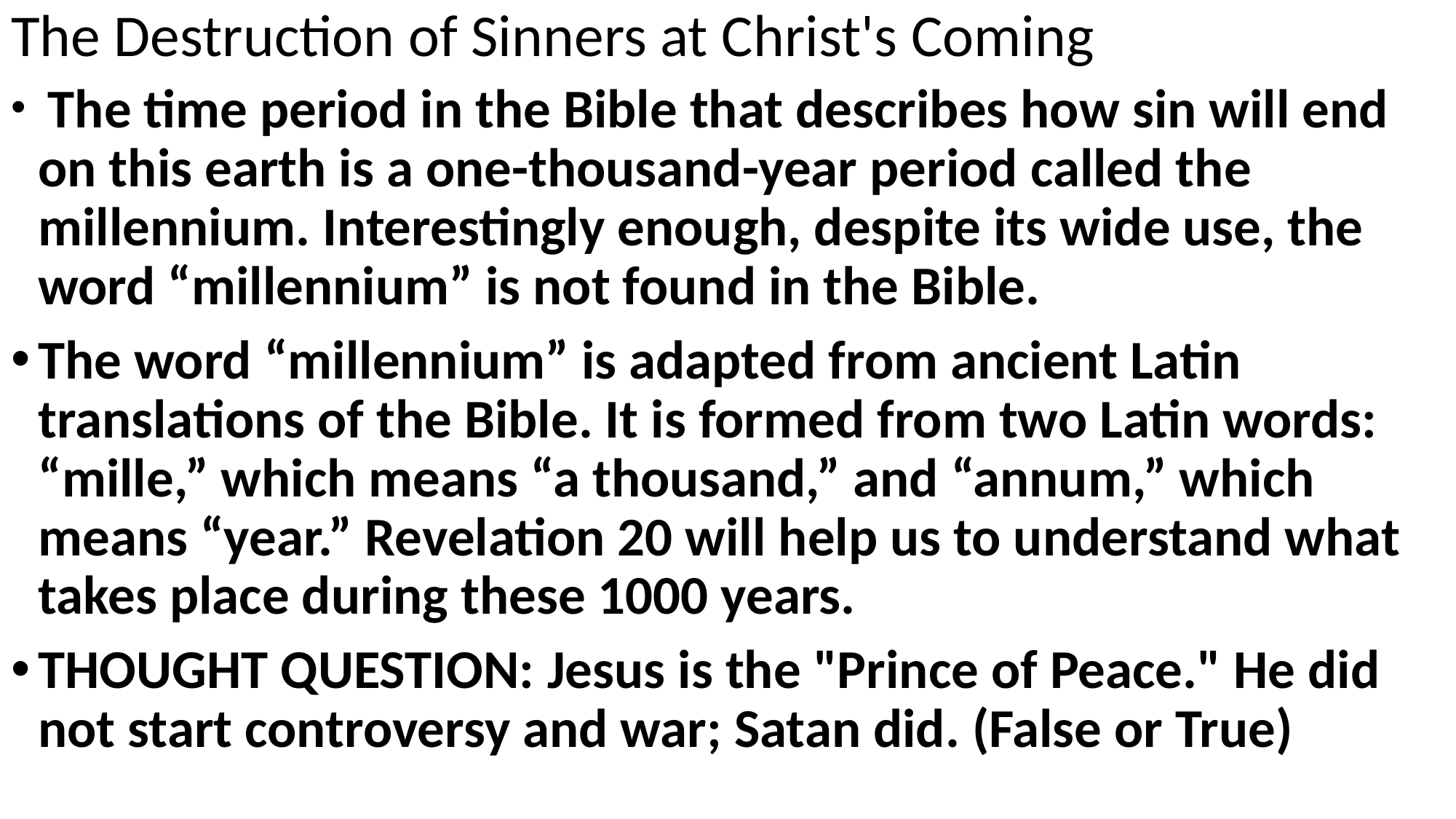

# The Destruction of Sinners at Christ's Coming
 The time period in the Bible that describes how sin will end on this earth is a one-thousand-year period called the millennium. Interestingly enough, despite its wide use, the word “millennium” is not found in the Bible.
The word “millennium” is adapted from ancient Latin translations of the Bible. It is formed from two Latin words: “mille,” which means “a thousand,” and “annum,” which means “year.” Revelation 20 will help us to understand what takes place during these 1000 years.
THOUGHT QUESTION: Jesus is the "Prince of Peace." He did not start controversy and war; Satan did. (False or True)